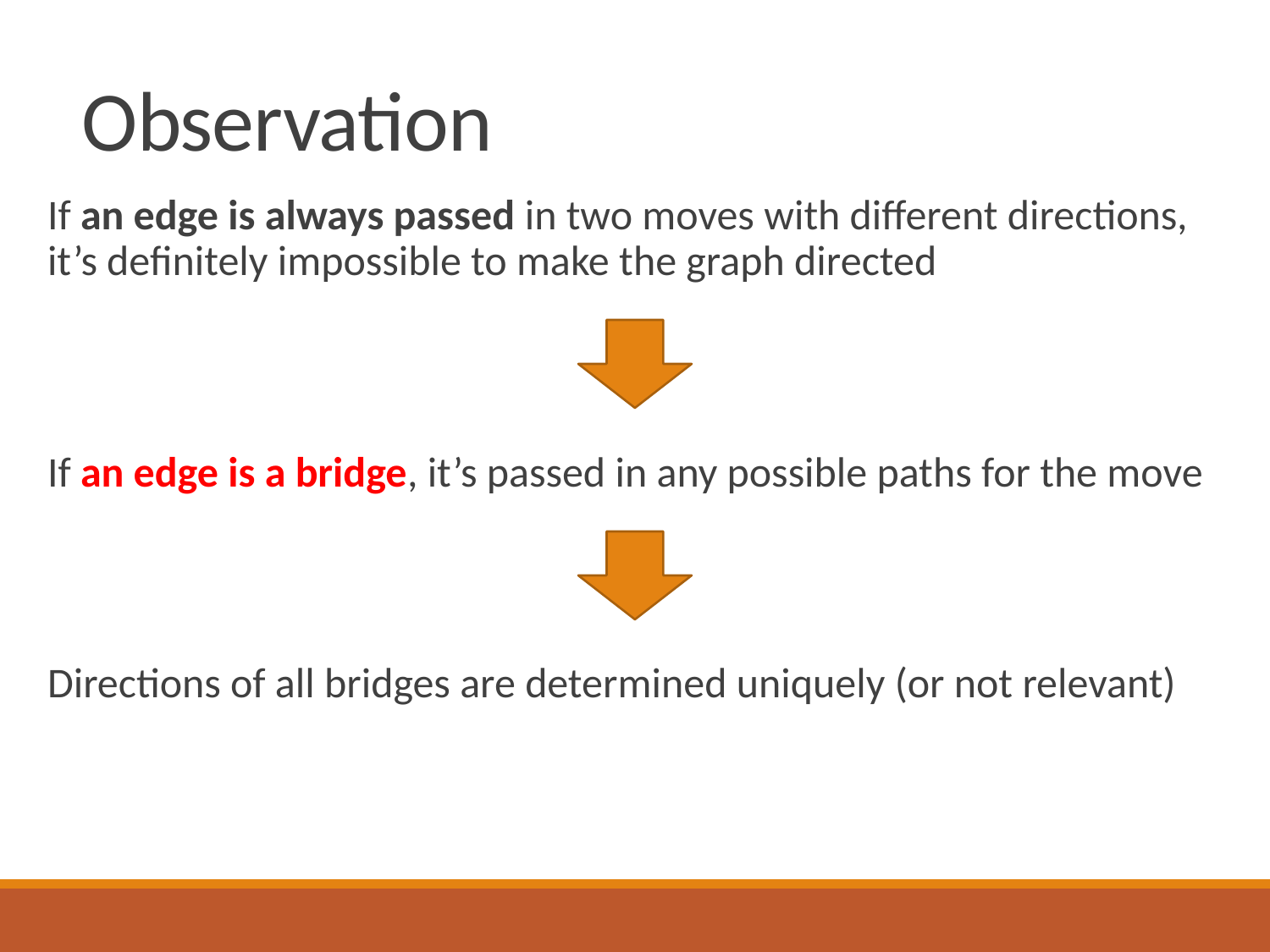

# Observation
If an edge is always passed in two moves with different directions,
it’s definitely impossible to make the graph directed

If an edge is a bridge, it’s passed in any possible paths for the move

Directions of all bridges are determined uniquely (or not relevant)